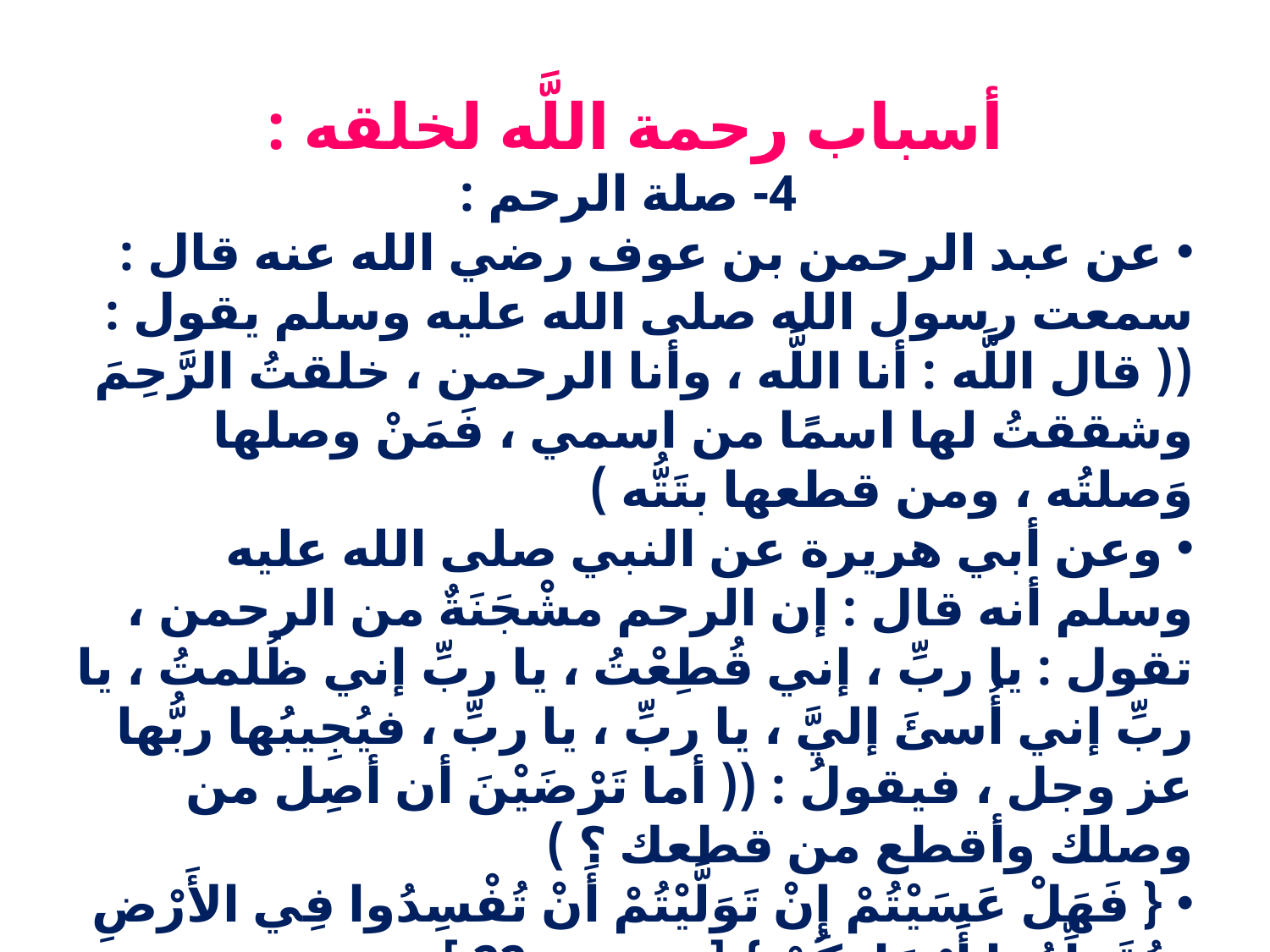

أسباب رحمة اللَّه لخلقه :
 4- صلة الرحم :
 عن عبد الرحمن بن عوف رضي الله عنه قال : سمعت رسول الله صلى الله عليه وسلم يقول : (( قال اللَّه : أنا اللَّه ، وأنا الرحمن ، خلقتُ الرَّحِمَ وشققتُ لها اسمًا من اسمي ، فَمَنْ وصلها وَصلتُه ، ومن قطعها بتَتُّه )
 وعن أبي هريرة عن النبي صلى الله عليه وسلم أنه قال : إن الرحم مشْجَنَةٌ من الرحمن ، تقول : يا ربِّ ، إني قُطِعْتُ ، يا ربِّ إني ظُلمتُ ، يا ربِّ إني أُسئَ إليَّ ، يا ربِّ ، يا ربِّ ، فيُجِيبُها ربُّها عز وجل ، فيقولُ : (( أما تَرْضَيْنَ أن أصِل من وصلك وأقطع من قطعك ؟ )
 { فَهَلْ عَسَيْتُمْ إِنْ تَوَلَّيْتُمْ أَنْ تُفْسِدُوا فِي الأَرْضِ وَتُقَطِّعُوا أَرْحَامَكُمْ } [ محمد : 22 ].